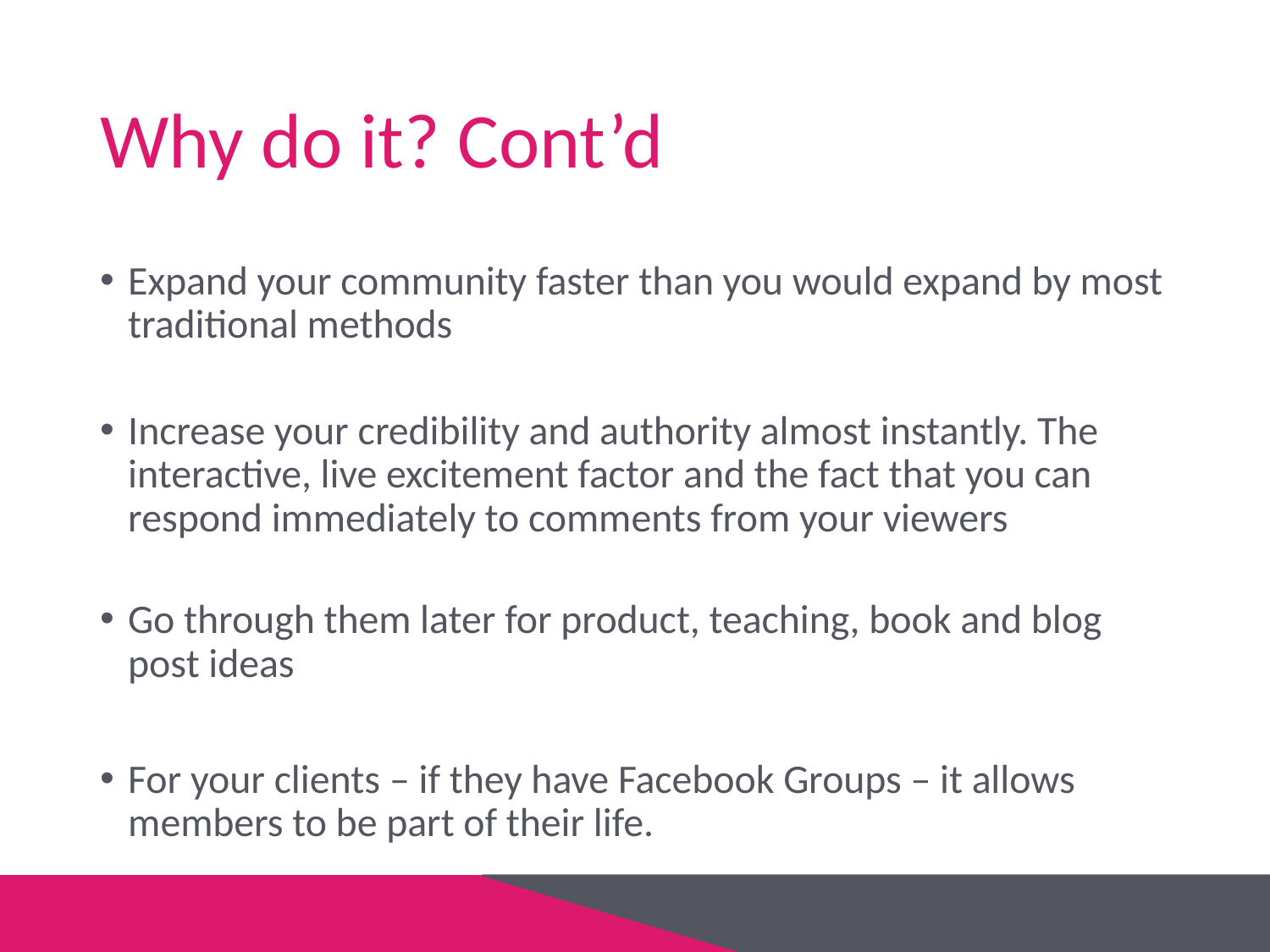

# Why do it? Cont’d
Expand your community faster than you would expand by most traditional methods
Increase your credibility and authority almost instantly. The interactive, live excitement factor and the fact that you can respond immediately to comments from your viewers
Go through them later for product, teaching, book and blog post ideas

For your clients – if they have Facebook Groups – it allows members to be part of their life.